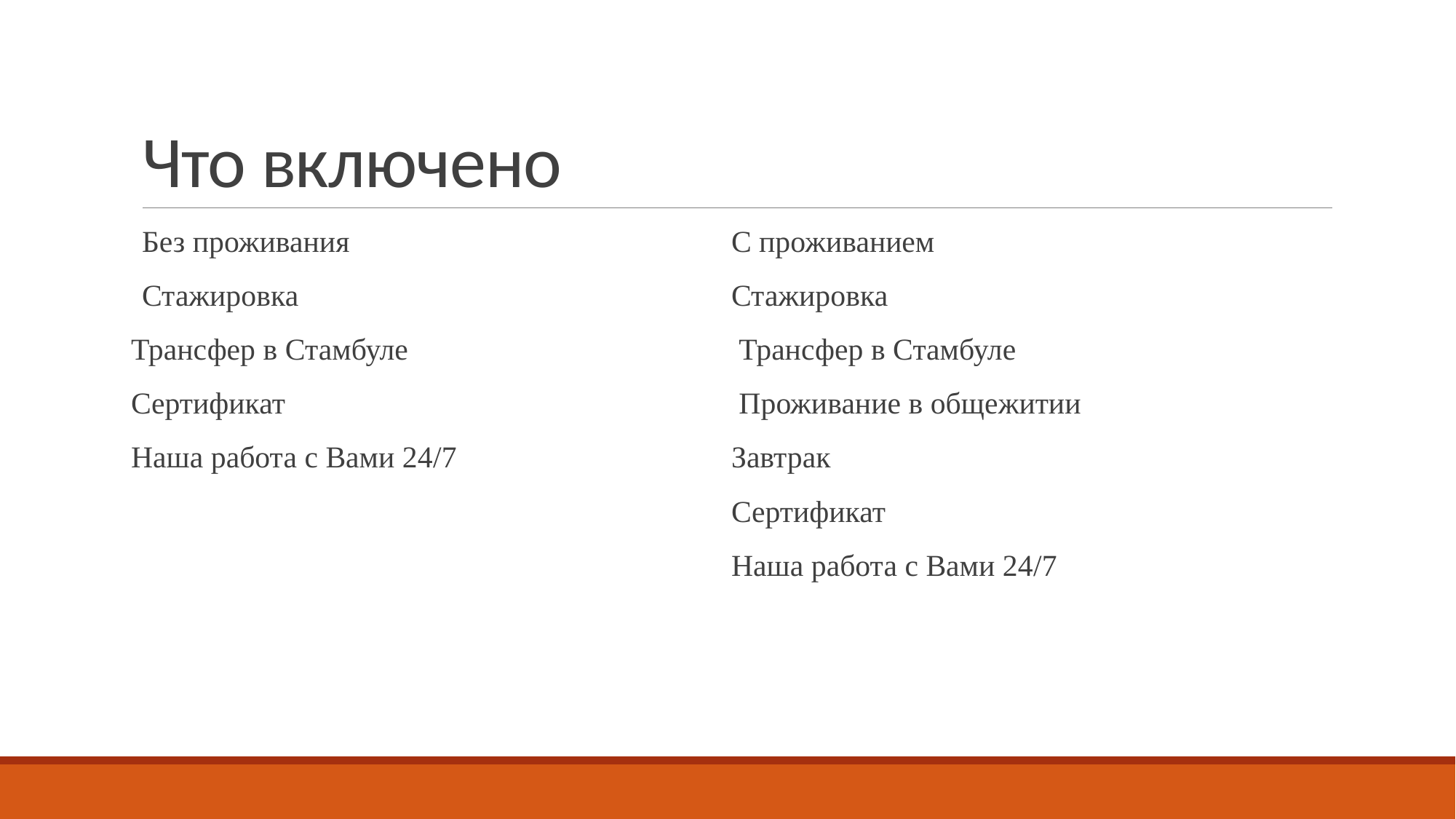

# Что включено
Без проживания
Стажировка
Трансфер в Стамбуле
Сертификат
Наша работа с Вами 24/7

С проживанием
Стажировка
 Трансфер в Стамбуле
 Проживание в общежитии
Завтрак
Сертификат
Наша работа с Вами 24/7